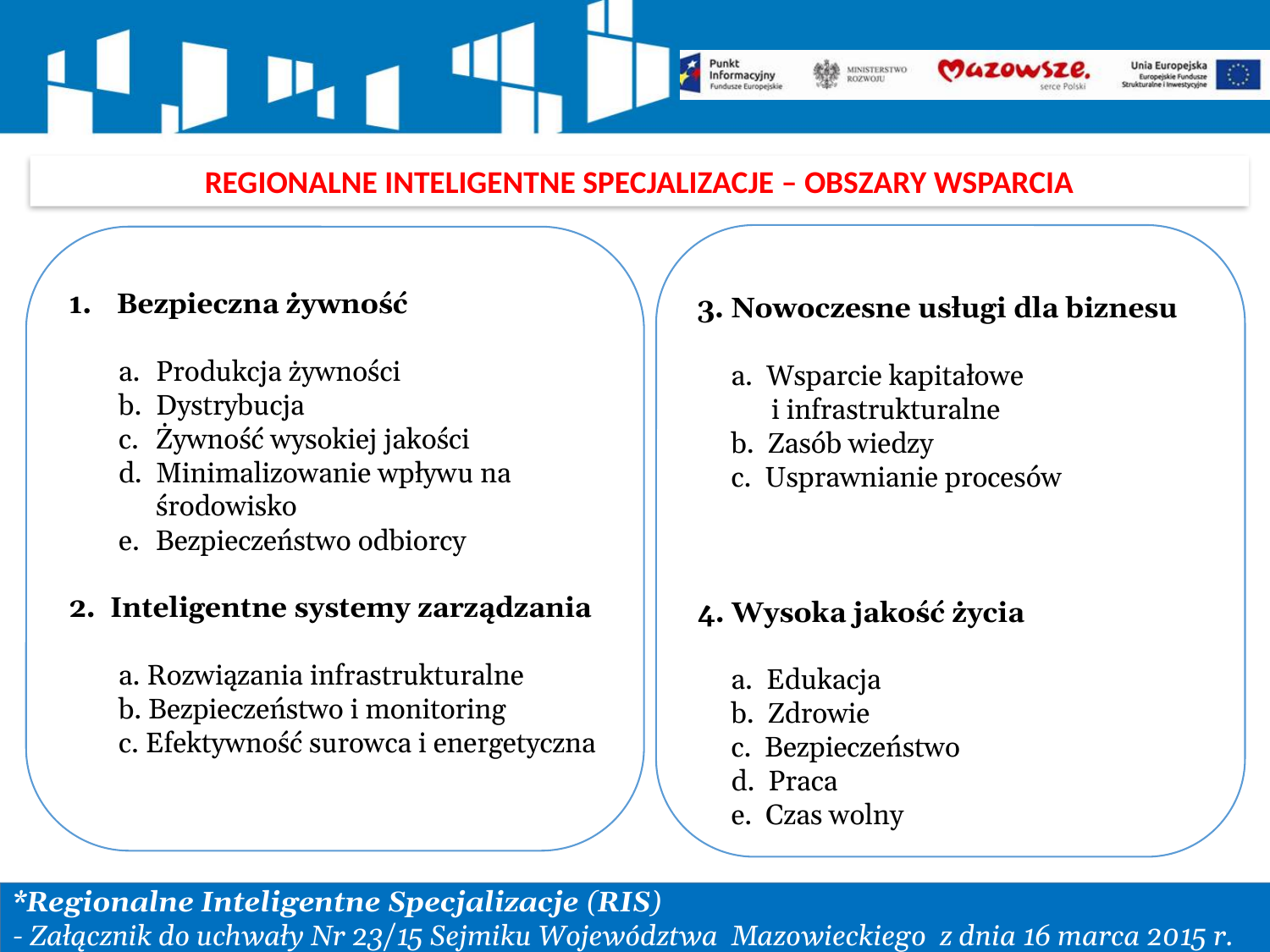

REGIONALNE INTELIGENTNE SPECJALIZACJE – OBSZARY WSPARCIA

3. Nowoczesne usługi dla biznesu

     a.  Wsparcie kapitałowe
           i infrastrukturalne
     b.  Zasób wiedzy
     c.  Usprawnianie procesów

4. Wysoka jakość życia

     a.  Edukacja
     b.  Zdrowie
     c.  Bezpieczeństwo
     d.  Praca
     e.  Czas wolny

Bezpieczna żywność

Produkcja żywności
Dystrybucja
Żywność wysokiej jakości
Minimalizowanie wpływu na środowisko
Bezpieczeństwo odbiorcy

2.  Inteligentne systemy zarządzania

a. Rozwiązania infrastrukturalne
b. Bezpieczeństwo i monitoring
c. Efektywność surowca i energetyczna

Regionalne Inteligentne Specjalizacje (RIS) - Załącznik do uchwały Nr 23/15 Sejmiku Województwa Mazowieckiego z dnia 16 marca 2015 r.
*Regionalne Inteligentne Specjalizacje (RIS)
- Załącznik do uchwały Nr 23/15 Sejmiku Województwa  Mazowieckiego  z dnia 16 marca 2015 r.